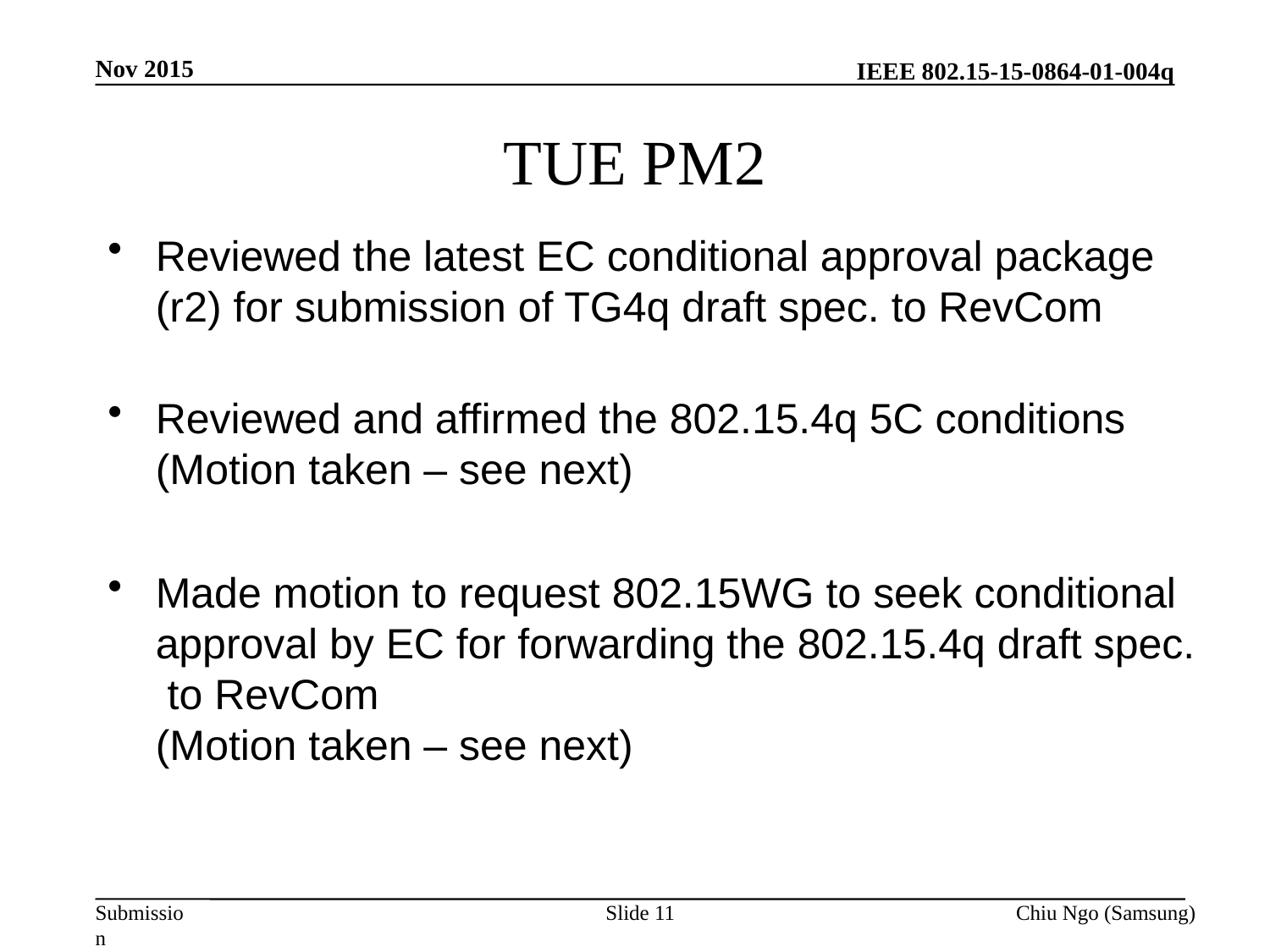

Nov 2015
# TUE PM2
Reviewed the latest EC conditional approval package (r2) for submission of TG4q draft spec. to RevCom

Reviewed and affirmed the 802.15.4q 5C conditions
(Motion taken – see next)

Made motion to request 802.15WG to seek conditional approval by EC for forwarding the 802.15.4q draft spec.  to RevCom
(Motion taken – see next)

Slide 11
Chiu Ngo (Samsung)